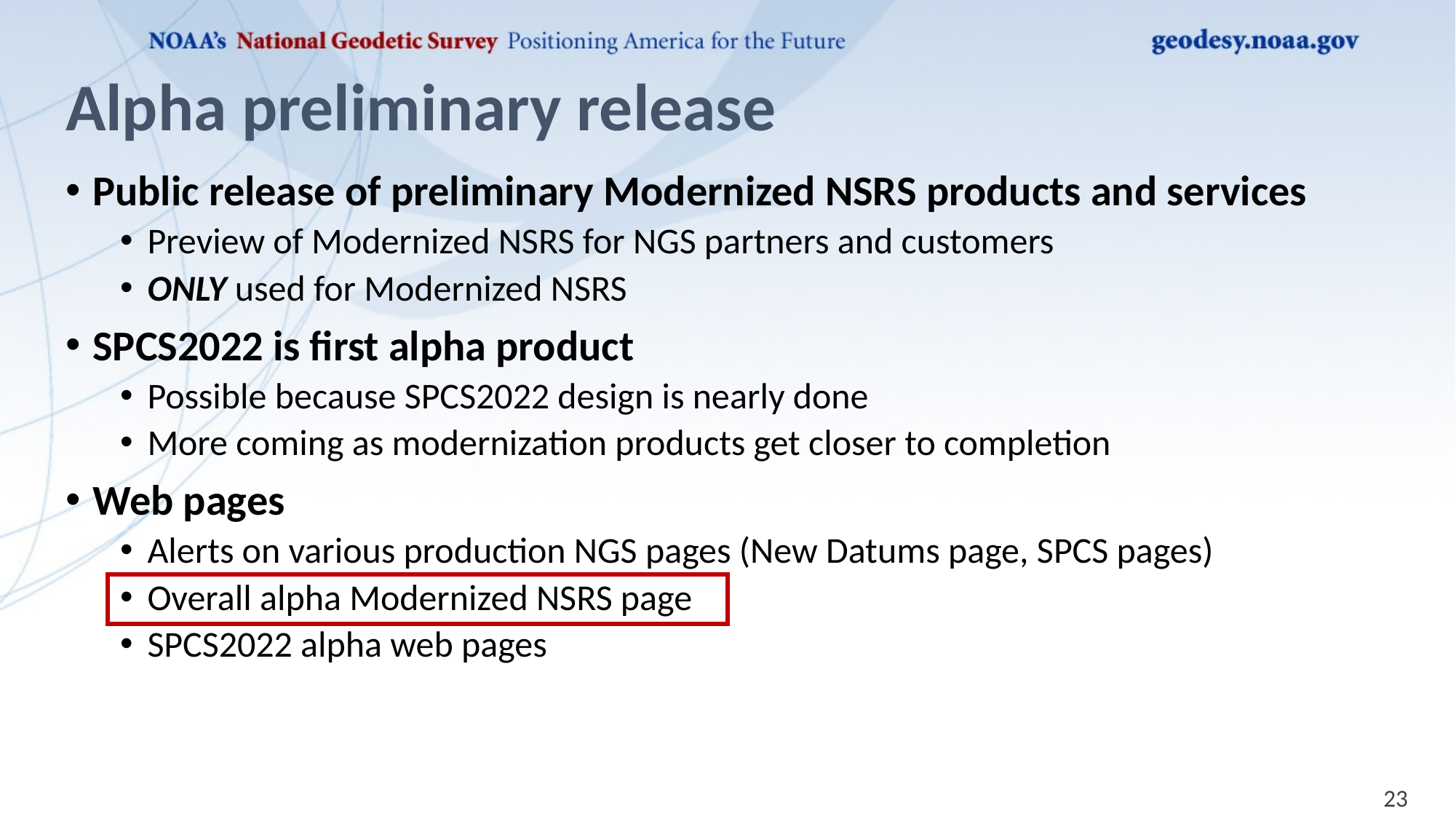

# Alpha preliminary release
Public release of preliminary Modernized NSRS products and services
Preview of Modernized NSRS for NGS partners and customers
ONLY used for Modernized NSRS
SPCS2022 is first alpha product
Possible because SPCS2022 design is nearly done
More coming as modernization products get closer to completion
Web pages
Alerts on various production NGS pages (New Datums page, SPCS pages)
Overall alpha Modernized NSRS page
SPCS2022 alpha web pages

23